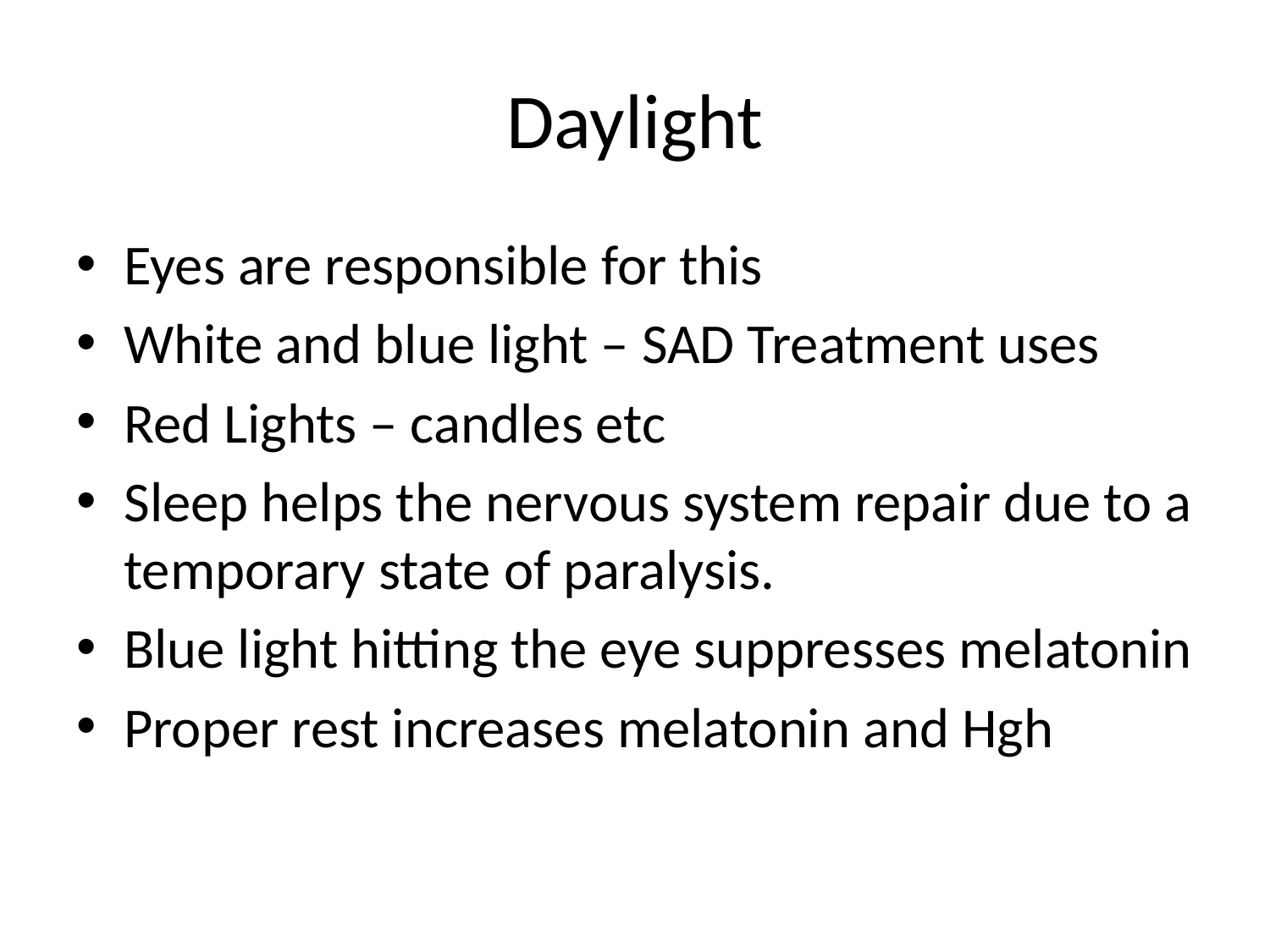

# Daylight
Eyes are responsible for this
White and blue light – SAD Treatment uses
Red Lights – candles etc
Sleep helps the nervous system repair due to a temporary state of paralysis.
Blue light hitting the eye suppresses melatonin
Proper rest increases melatonin and Hgh